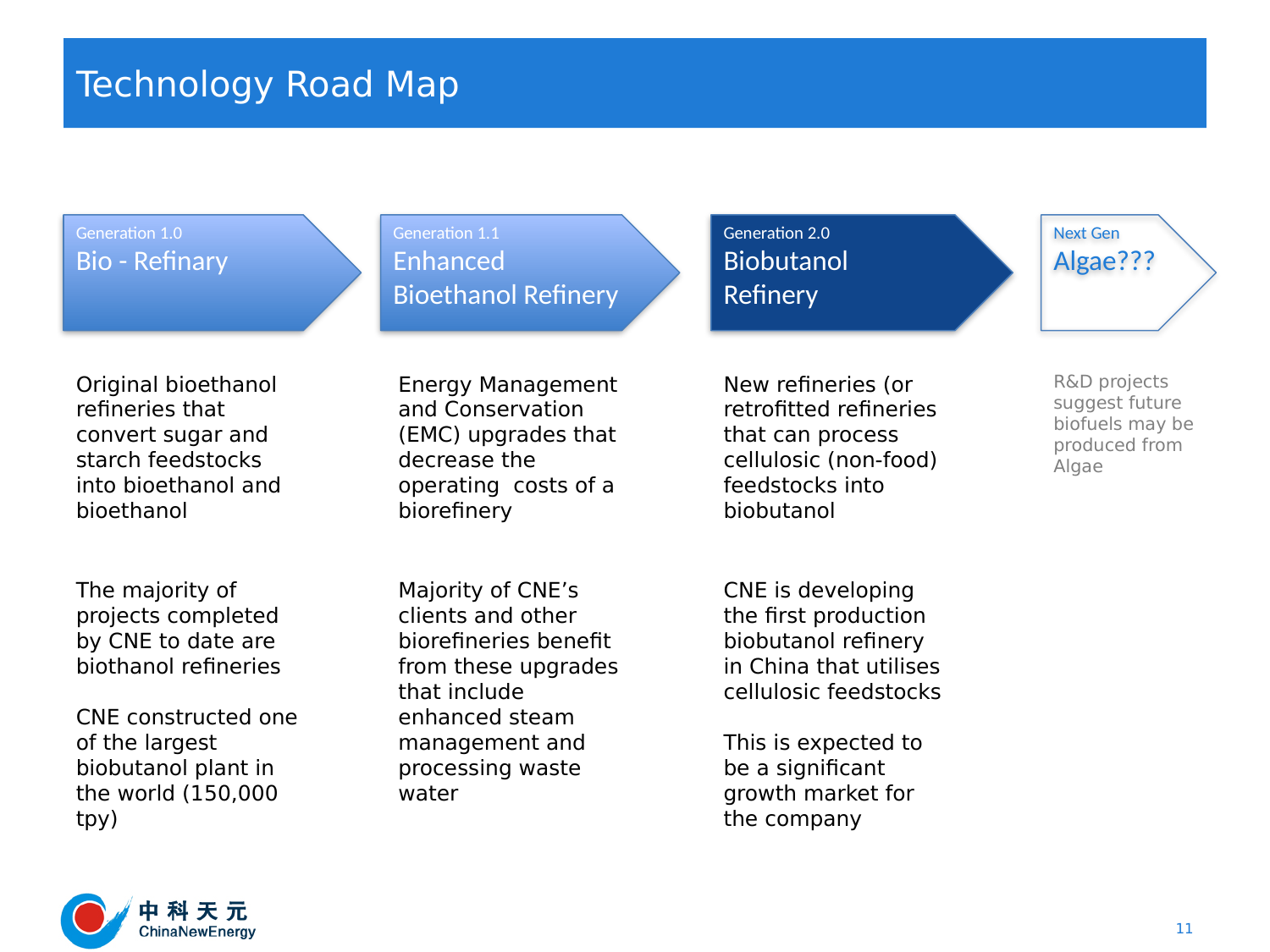

# Technology Road Map
Generation 1.0
Bio - Refinary
Generation 1.1
Enhanced
Bioethanol Refinery
Generation 2.0
Biobutanol
Refinery
Next Gen
Algae???
Original bioethanol refineries that convert sugar and starch feedstocks into bioethanol and bioethanol
Energy Management and Conservation (EMC) upgrades that decrease the operating  costs of a biorefinery
New refineries (or retrofitted refineries that can process cellulosic (non-food) feedstocks into biobutanol
R&D projects suggest future biofuels may be produced from Algae
The majority of projects completed by CNE to date are biothanol refineries

CNE constructed one of the largest biobutanol plant in the world (150,000 tpy)
Majority of CNE’s clients and other biorefineries benefit from these upgrades that include enhanced steam management and processing waste water

CNE is developing the first production biobutanol refinery in China that utilises cellulosic feedstocks

This is expected to be a significant growth market for the company
11